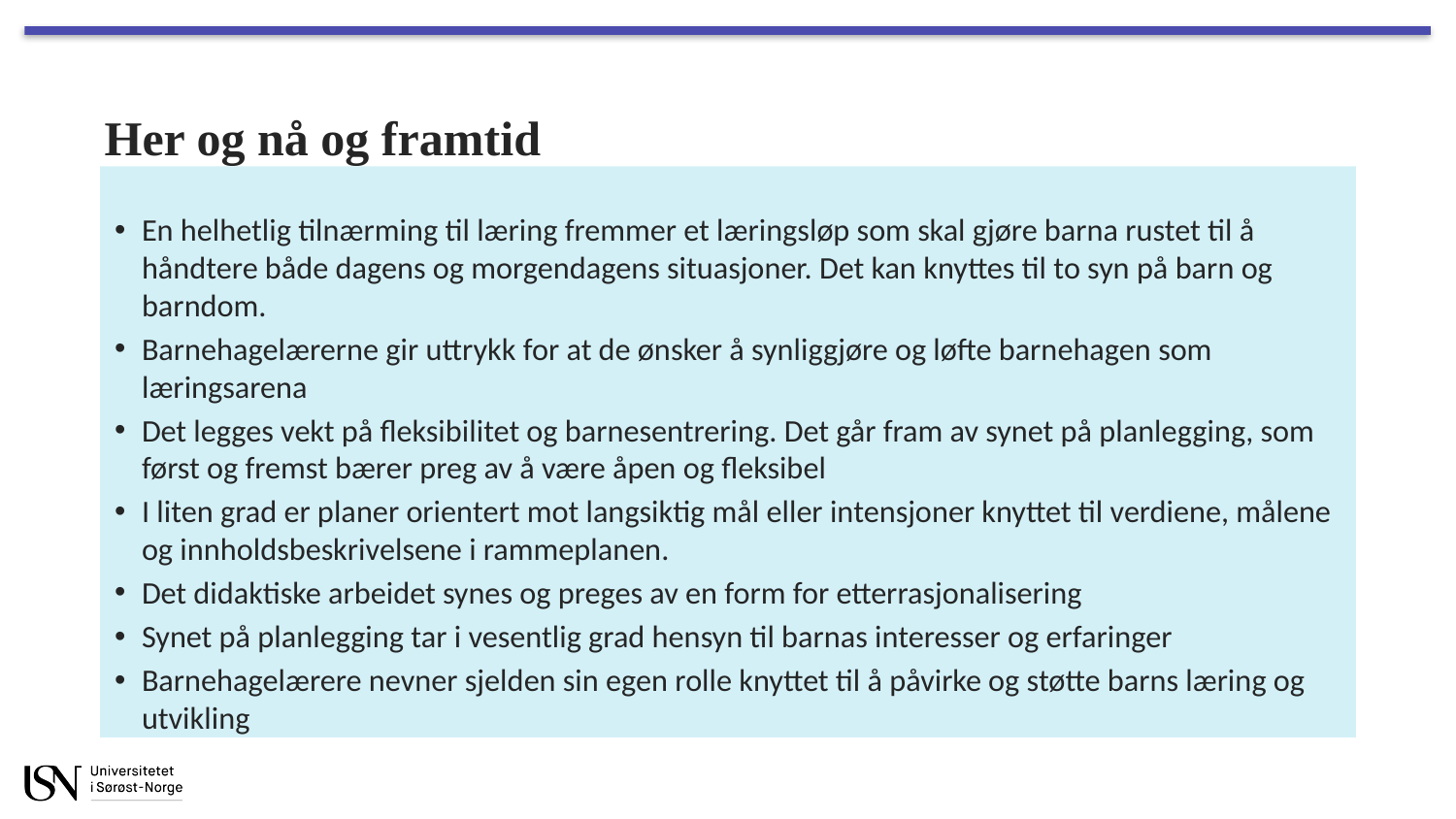

# Her og nå og framtid

En helhetlig tilnærming til læring fremmer et læringsløp som skal gjøre barna rustet til å håndtere både dagens og morgendagens situasjoner. Det kan knyttes til to syn på barn og barndom.
Barnehagelærerne gir uttrykk for at de ønsker å synliggjøre og løfte barnehagen som læringsarena
Det legges vekt på fleksibilitet og barnesentrering. Det går fram av synet på planlegging, som først og fremst bærer preg av å være åpen og fleksibel
I liten grad er planer orientert mot langsiktig mål eller intensjoner knyttet til verdiene, målene og innholdsbeskrivelsene i rammeplanen.
Det didaktiske arbeidet synes og preges av en form for etterrasjonalisering
Synet på planlegging tar i vesentlig grad hensyn til barnas interesser og erfaringer
Barnehagelærere nevner sjelden sin egen rolle knyttet til å påvirke og støtte barns læring og utvikling